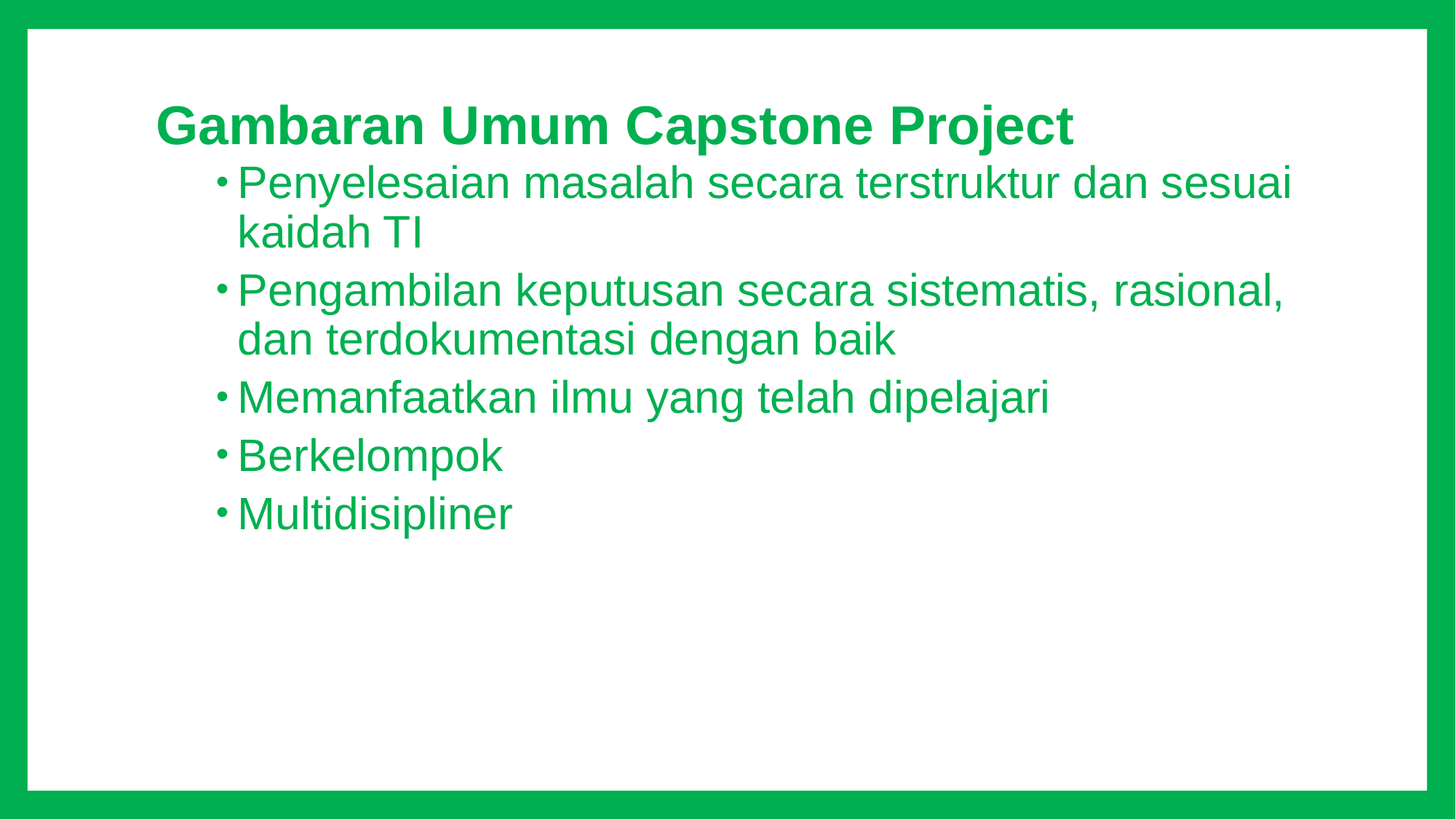

Gambaran Umum Capstone Project
Penyelesaian masalah secara terstruktur dan sesuai kaidah TI
Pengambilan keputusan secara sistematis, rasional, dan terdokumentasi dengan baik
Memanfaatkan ilmu yang telah dipelajari
Berkelompok
Multidisipliner